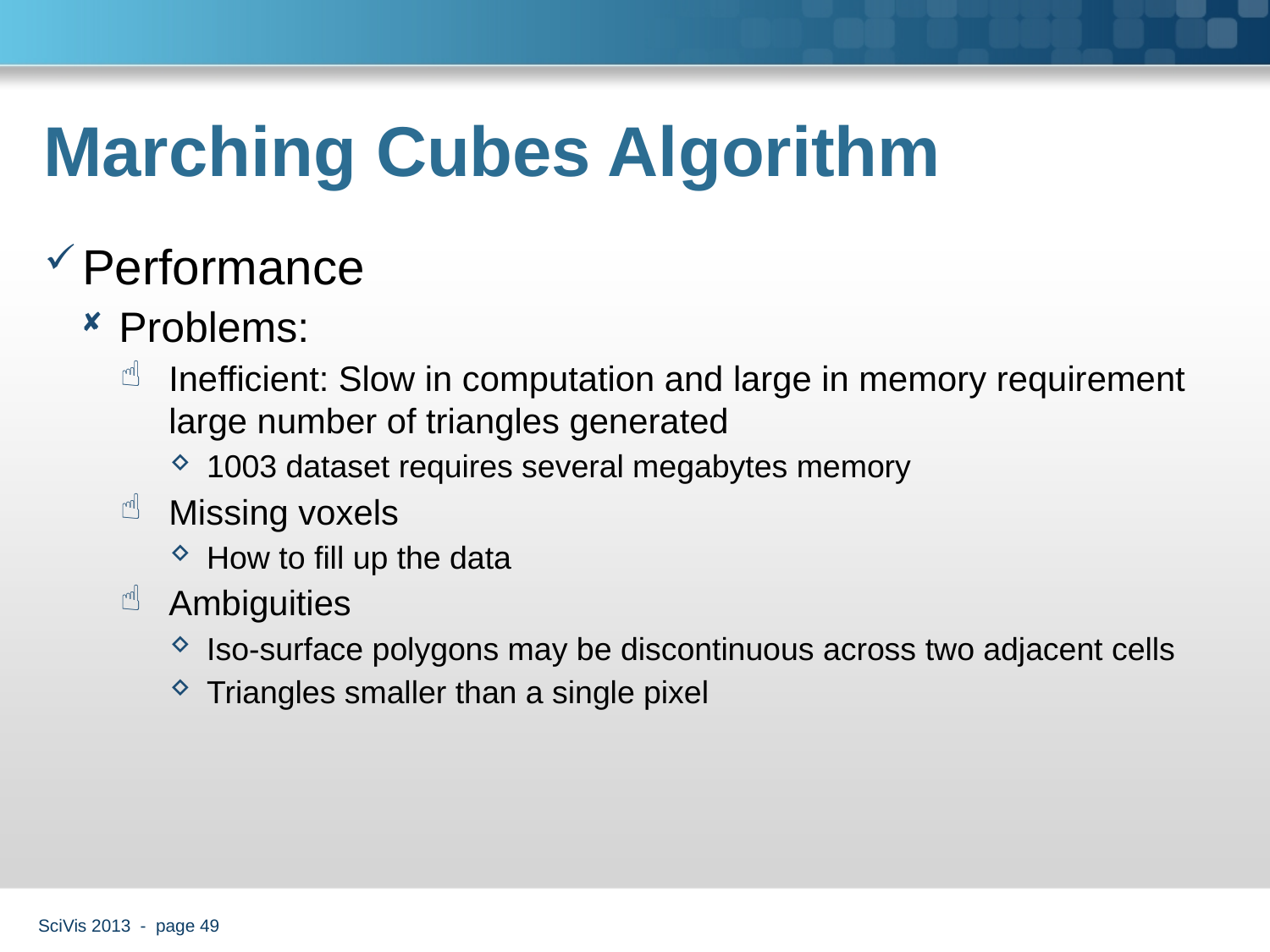

# Marching Cubes Algorithm
Performance
Problems:
Inefficient: Slow in computation and large in memory requirement large number of triangles generated
1003 dataset requires several megabytes memory
Missing voxels
How to fill up the data
Ambiguities
Iso-surface polygons may be discontinuous across two adjacent cells
Triangles smaller than a single pixel

SciVis 2013  -  page 49